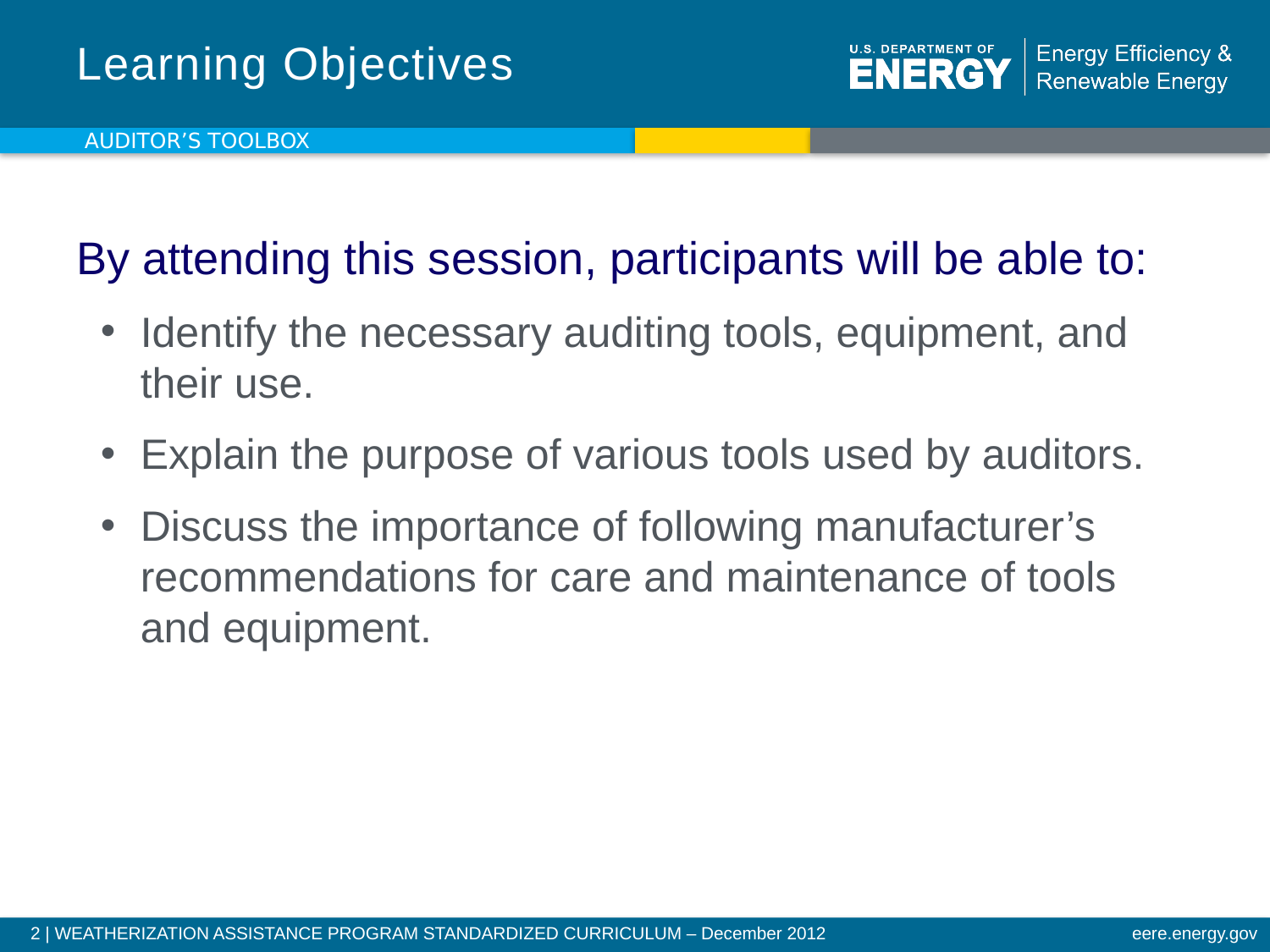

# Learning Objectives
Auditor’s Toolbox
By attending this session, participants will be able to:
Identify the necessary auditing tools, equipment, and their use.
Explain the purpose of various tools used by auditors.
Discuss the importance of following manufacturer’s recommendations for care and maintenance of tools and equipment.